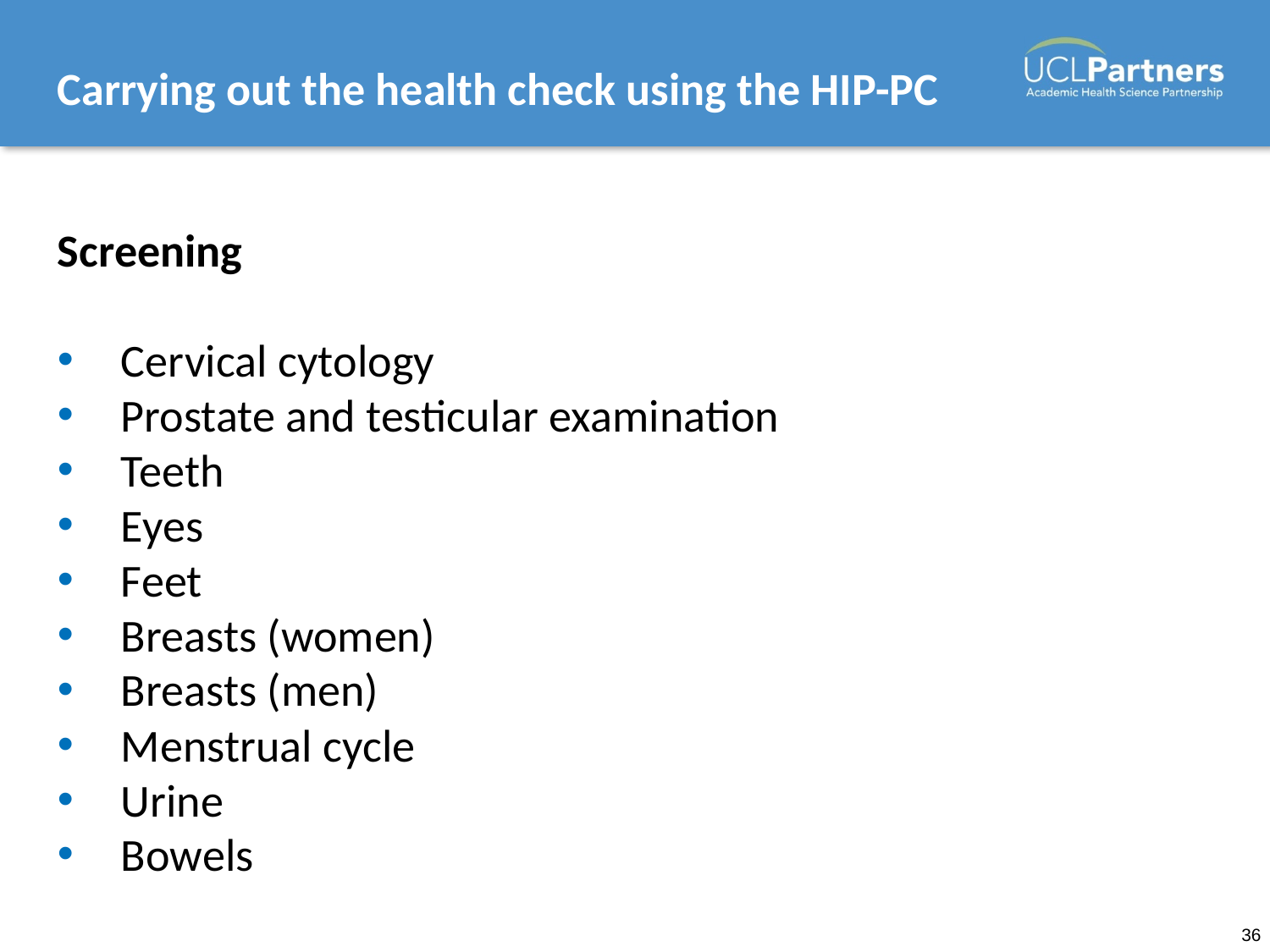

# Carrying out the health check using the HIP-PC
Screening

Cervical cytology
Prostate and testicular examination
Teeth
Eyes
Feet
Breasts (women)
Breasts (men)
Menstrual cycle
Urine
Bowels
36